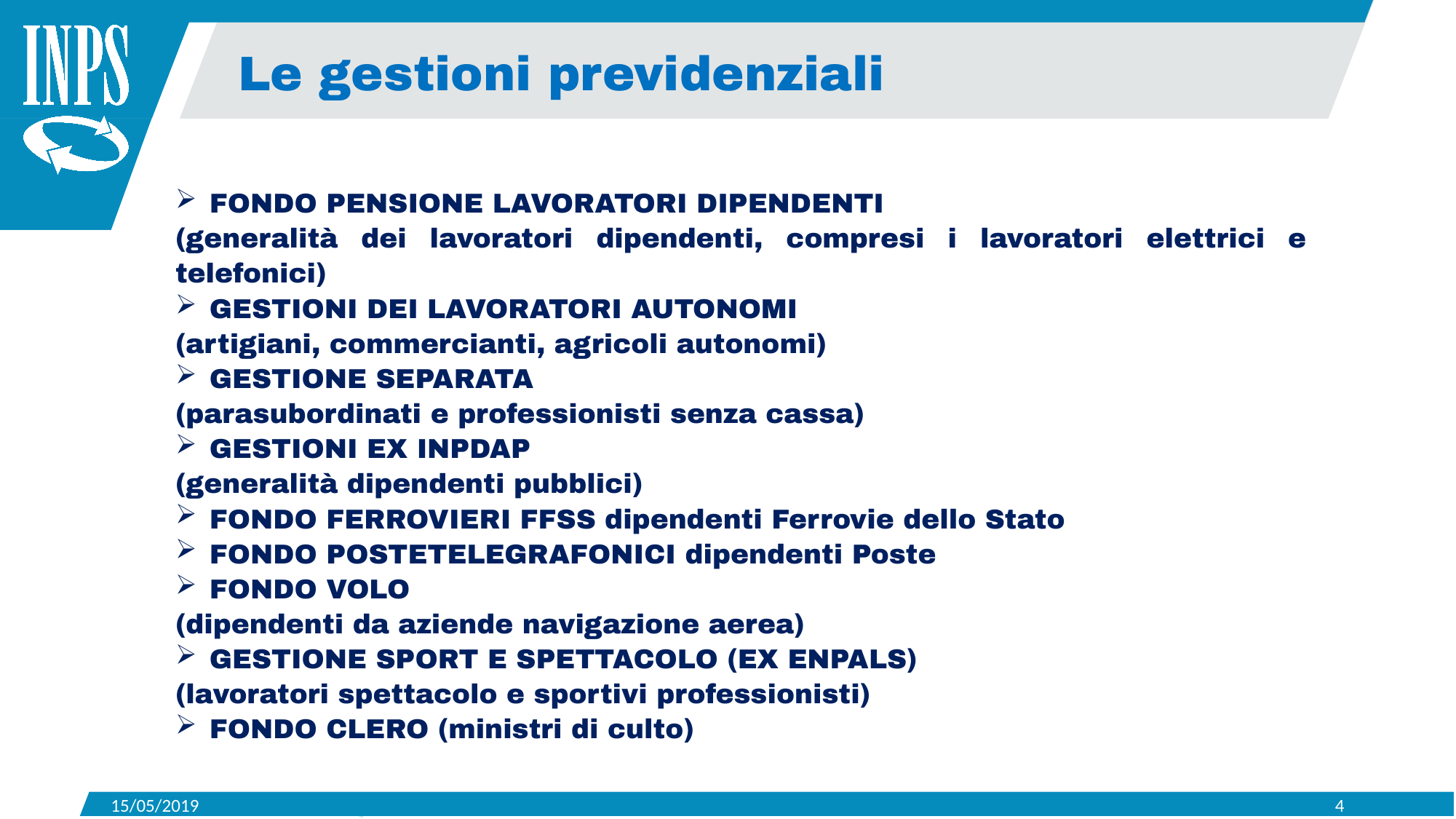

Le gestioni previdenziali
FONDO PENSIONE LAVORATORI DIPENDENTI
(generalità dei lavoratori dipendenti, compresi i lavoratori elettrici e telefonici)
GESTIONI DEI LAVORATORI AUTONOMI
(artigiani, commercianti, agricoli autonomi)
GESTIONE SEPARATA
(parasubordinati e professionisti senza cassa)
GESTIONI EX INPDAP
(generalità dipendenti pubblici)
FONDO FERROVIERI FFSS dipendenti Ferrovie dello Stato
FONDO POSTETELEGRAFONICI dipendenti Poste
FONDO VOLO
(dipendenti da aziende navigazione aerea)
GESTIONE SPORT E SPETTACOLO (EX ENPALS)
(lavoratori spettacolo e sportivi professionisti)
FONDO CLERO (ministri di culto)

15/05/2019
4